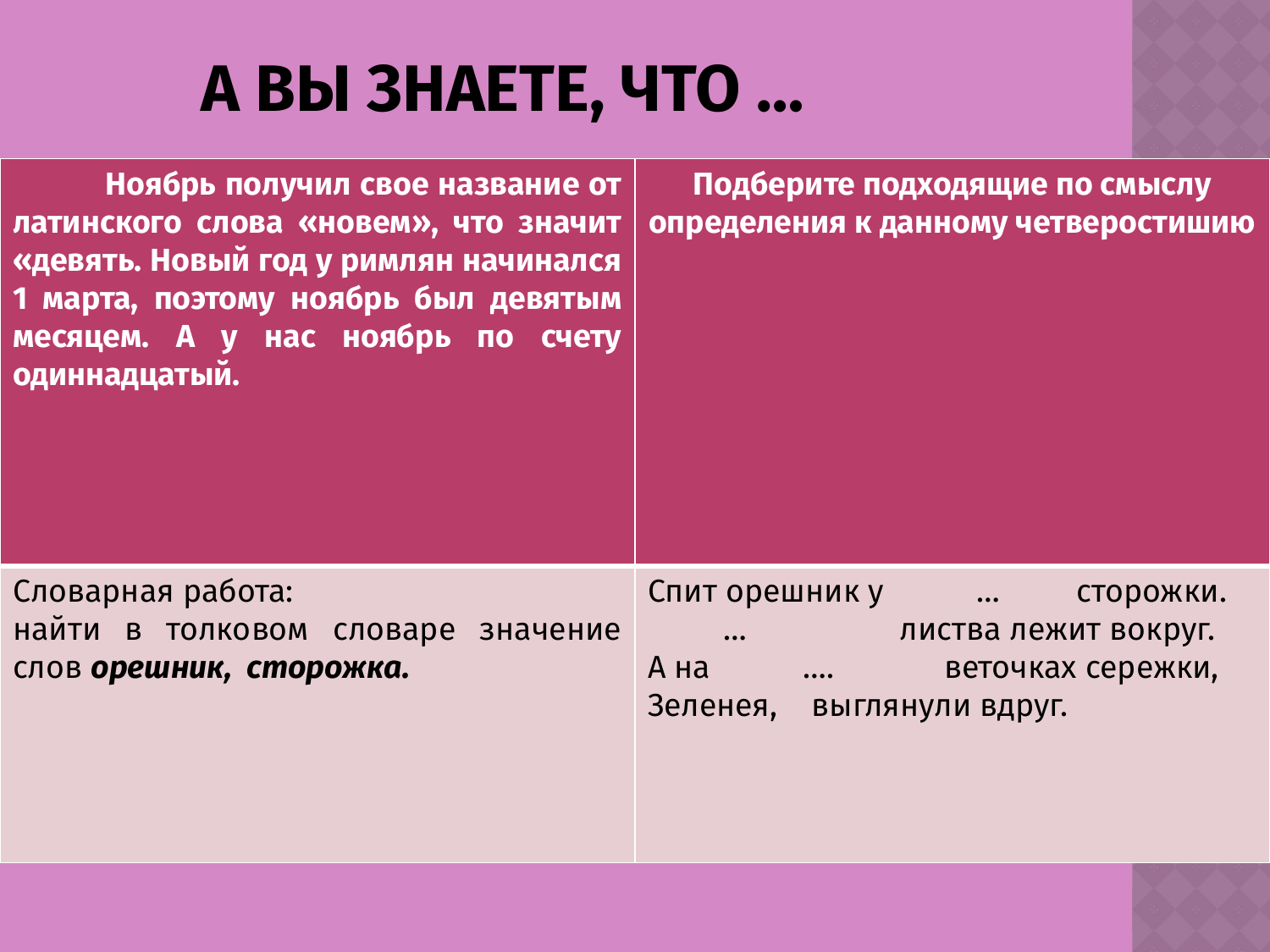

А вы знаете, что …
| Ноябрь получил свое название от латинского слова «новем», что значит «девять. Новый год у римлян начинался 1 марта, поэтому ноябрь был девятым месяцем. А у нас ноябрь по счету одиннадцатый. | Подберите подходящие по смыслу определения к данному четверостишию |
| --- | --- |
| Словарная работа: найти в толковом словаре значение слов орешник, сторожка. | Спит орешник у … сторожки. … листва лежит вокруг. А на …. веточках сережки, Зеленея, выглянули вдруг. |